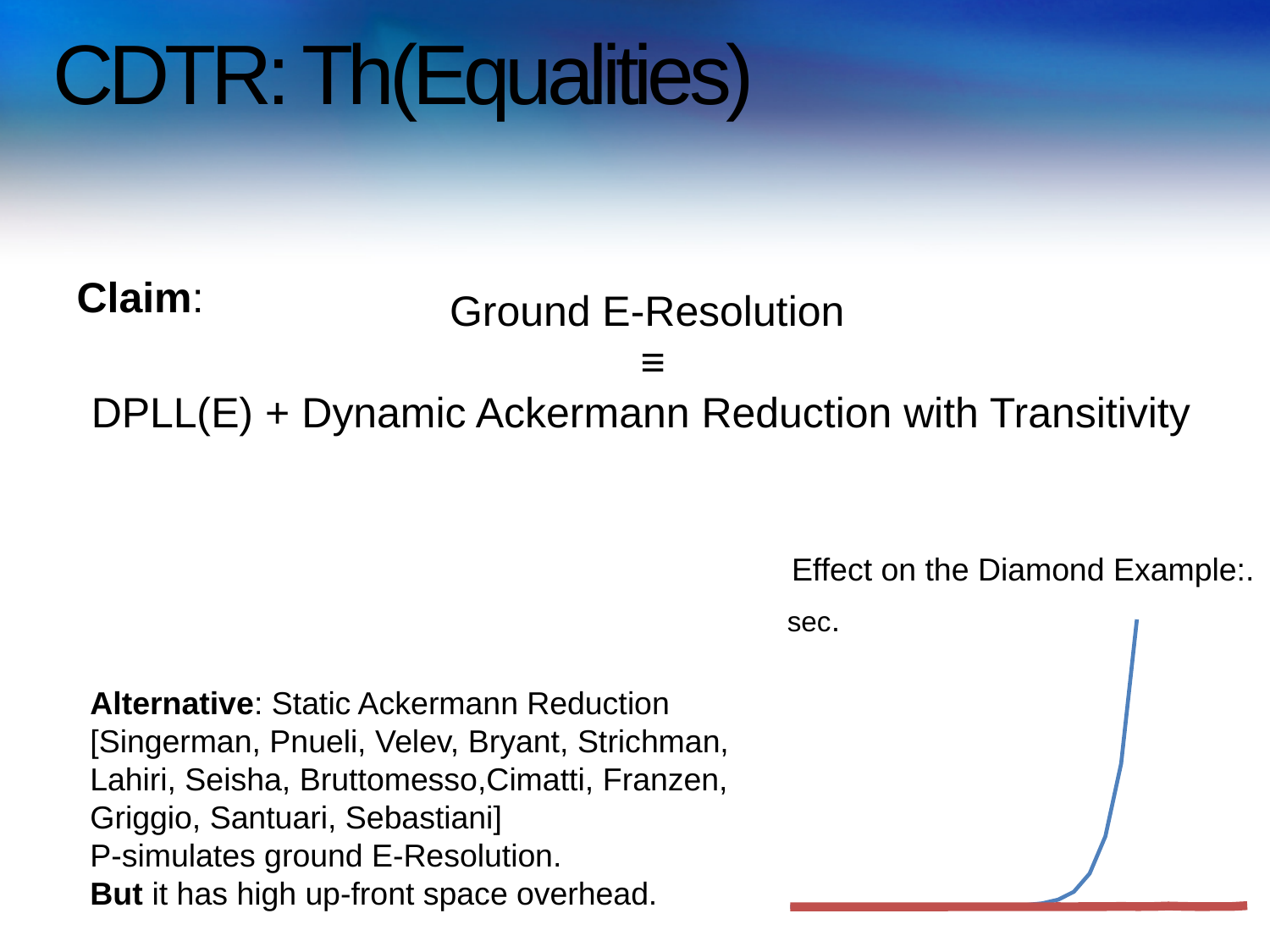

# CDTR: Th(Equalities)
Claim:
Ground E-Resolution
≡
DPLL(E) + Dynamic Ackermann Reduction with Transitivity
Effect on the Diamond Example:.

### Chart

| Category |  |  |
|---|---|---|
sec.
Alternative: Static Ackermann Reduction
[Singerman, Pnueli, Velev, Bryant, Strichman,
Lahiri, Seisha, Bruttomesso,Cimatti, Franzen,
Griggio, Santuari, Sebastiani],
P-simulates ground E-Resolution.
But it has high up-front space overhead.